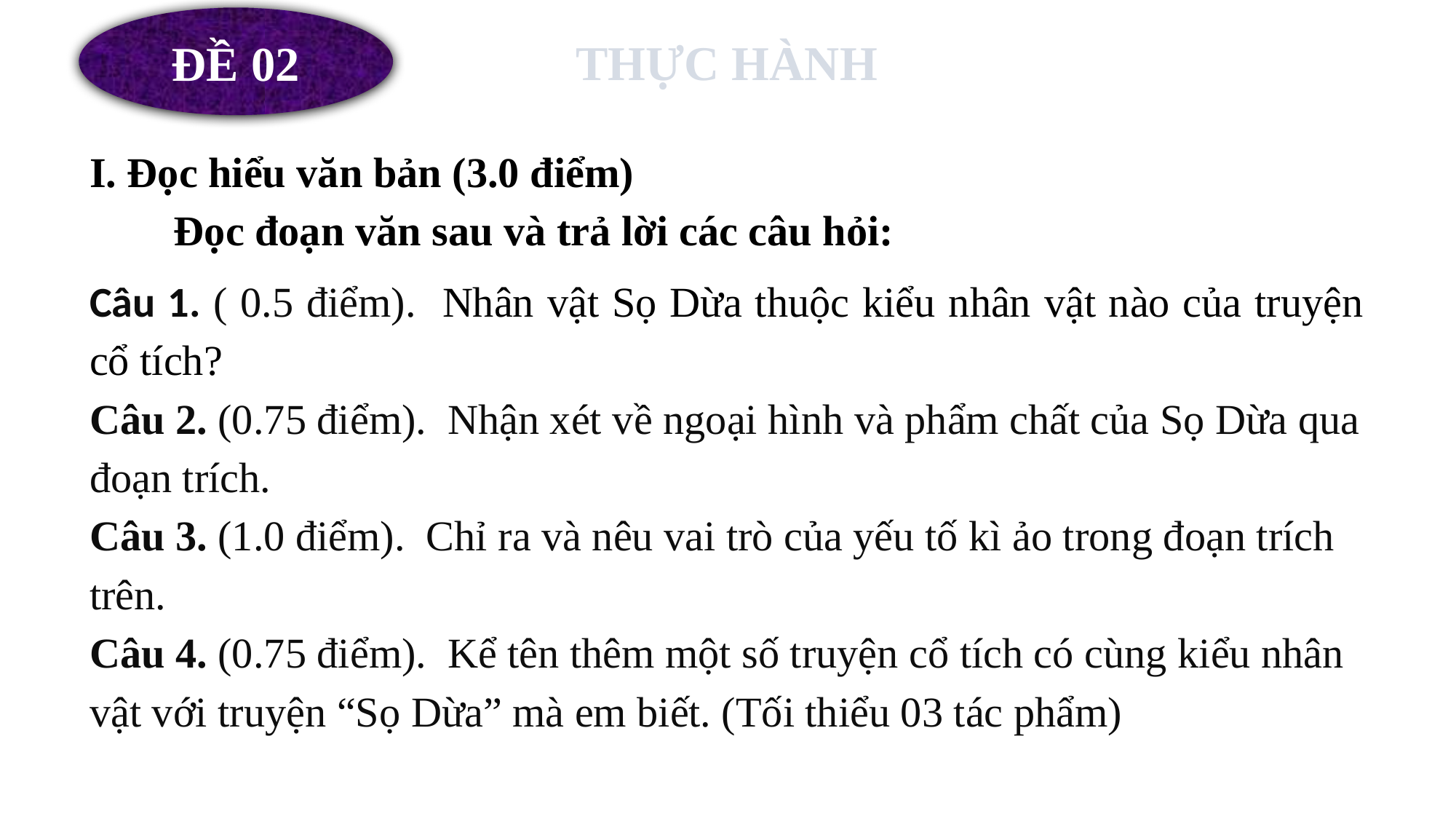

ĐỀ 02
THỰC HÀNH
I. Đọc hiểu văn bản (3.0 điểm)
        Đọc đoạn văn sau và trả lời các câu hỏi:
Câu 1. ( 0.5 điểm).  Nhân vật Sọ Dừa thuộc kiểu nhân vật nào của truyện cổ tích?
Câu 2. (0.75 điểm).  Nhận xét về ngoại hình và phẩm chất của Sọ Dừa qua đoạn trích.
Câu 3. (1.0 điểm).  Chỉ ra và nêu vai trò của yếu tố kì ảo trong đoạn trích trên.
Câu 4. (0.75 điểm).  Kể tên thêm một số truyện cổ tích có cùng kiểu nhân vật với truyện “Sọ Dừa” mà em biết. (Tối thiểu 03 tác phẩm)